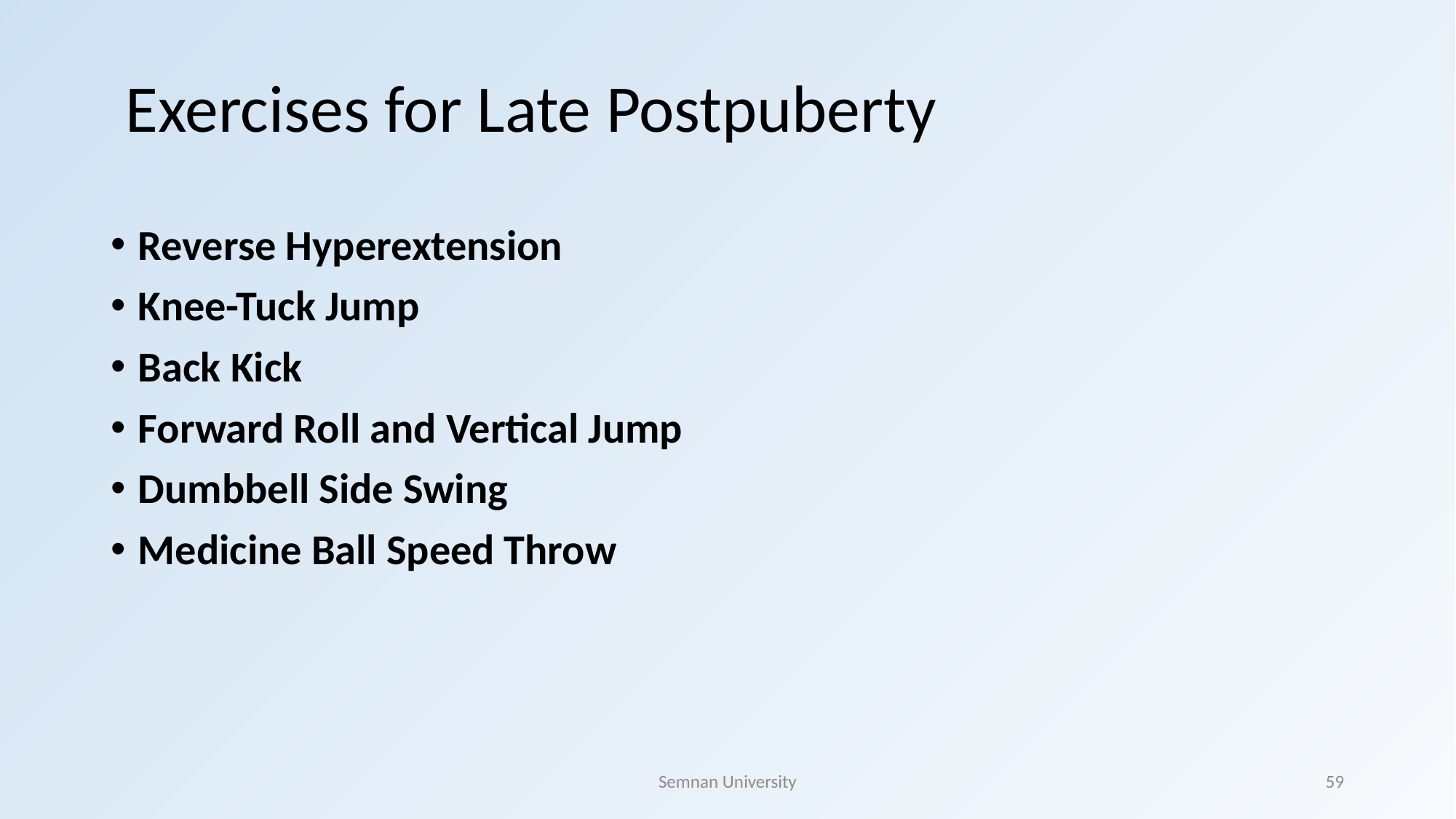

# Exercises for Late Postpuberty
Reverse Hyperextension
Knee-Tuck Jump
Back Kick
Forward Roll and Vertical Jump
Dumbbell Side Swing
Medicine Ball Speed Throw
Semnan University
59